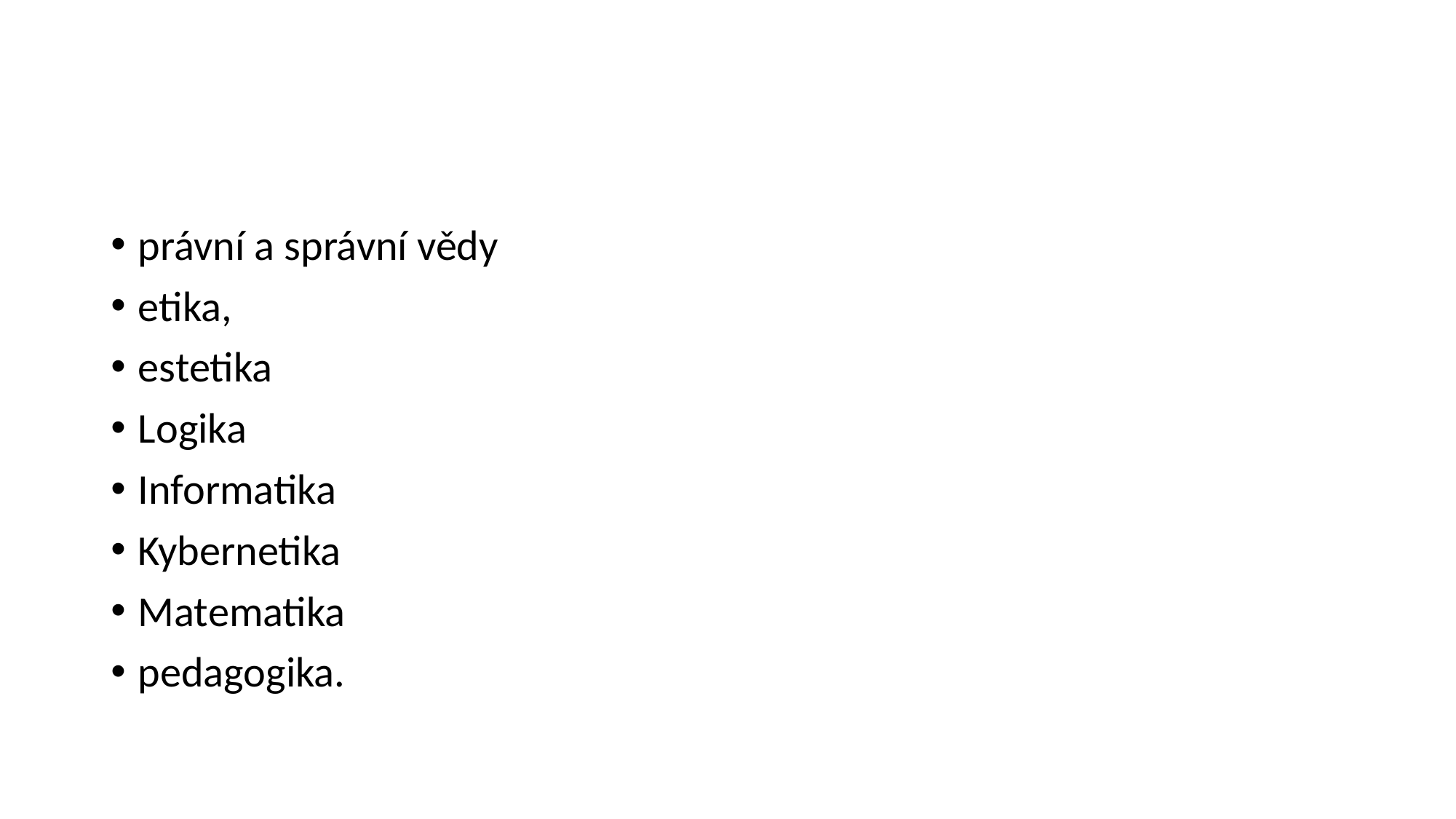

#
právní a správní vědy
etika,
estetika
Logika
Informatika
Kybernetika
Matematika
pedagogika.